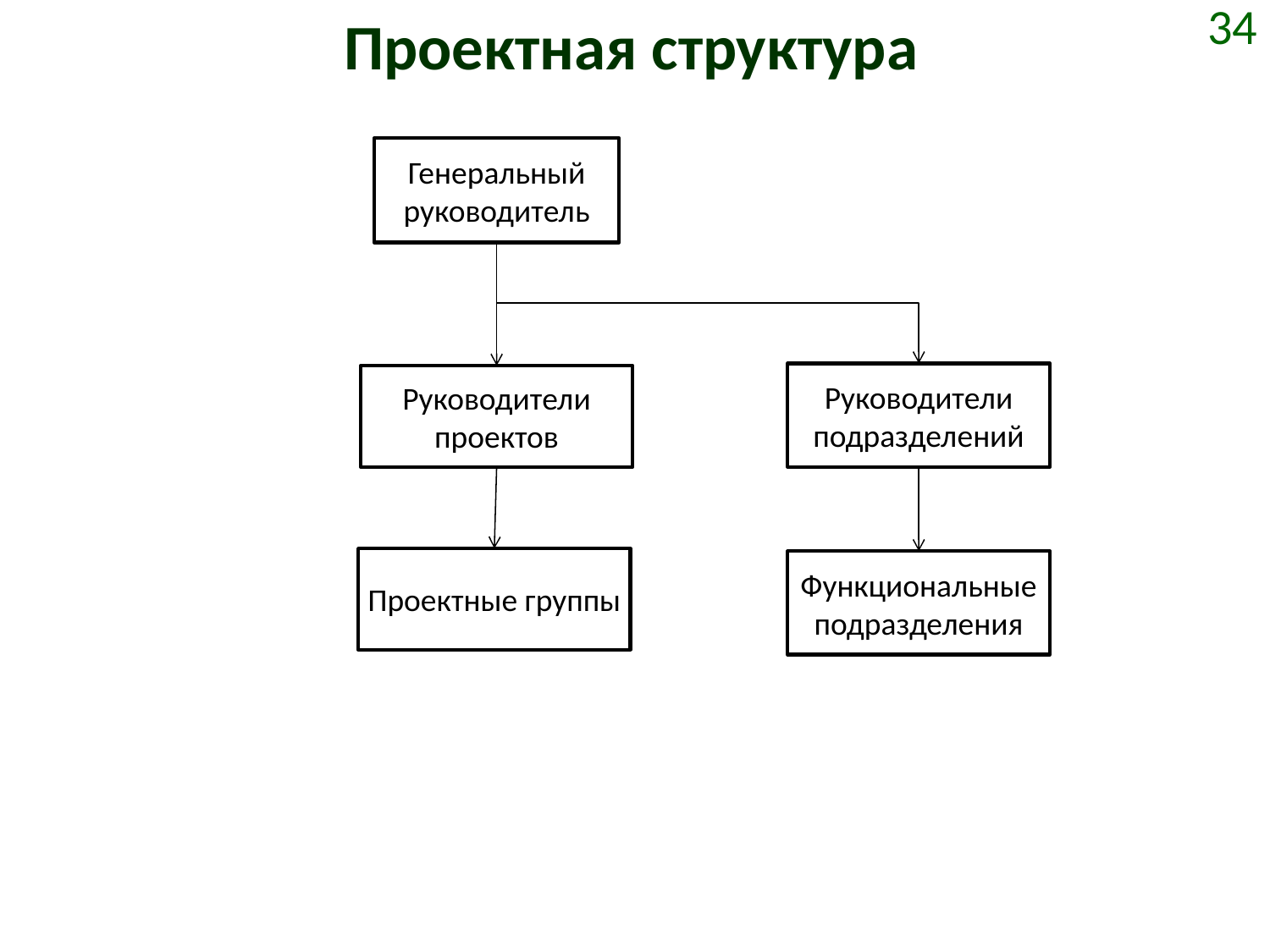

# Проектная структура
34
Генеральный руководитель
Руководители подразделений
Руководители проектов
Проектные группы
Функциональные подразделения